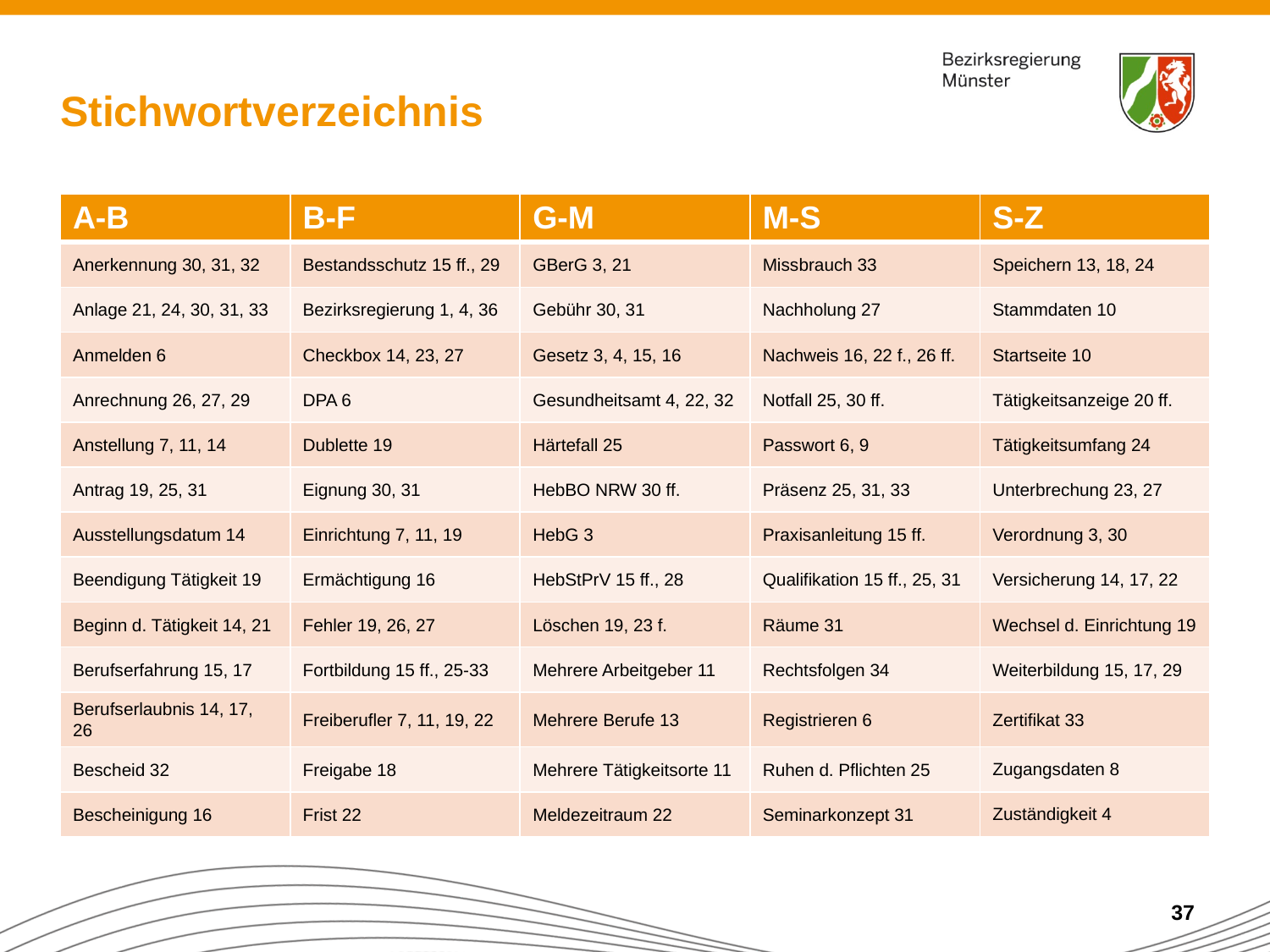

# Stichwortverzeichnis

| A-B | B-F | G-M | M-S | S-Z |
| --- | --- | --- | --- | --- |
| Anerkennung 30, 31, 32 | Bestandsschutz 15 ff., 29 | GBerG 3, 21 | Missbrauch 33 | Speichern 13, 18, 24 |
| Anlage 21, 24, 30, 31, 33 | Bezirksregierung 1, 4, 36 | Gebühr 30, 31 | Nachholung 27 | Stammdaten 10 |
| Anmelden 6 | Checkbox 14, 23, 27 | Gesetz 3, 4, 15, 16 | Nachweis 16, 22 f., 26 ff. | Startseite 10 |
| Anrechnung 26, 27, 29 | DPA 6 | Gesundheitsamt 4, 22, 32 | Notfall 25, 30 ff. | Tätigkeitsanzeige 20 ff. |
| Anstellung 7, 11, 14 | Dublette 19 | Härtefall 25 | Passwort 6, 9 | Tätigkeitsumfang 24 |
| Antrag 19, 25, 31 | Eignung 30, 31 | HebBO NRW 30 ff. | Präsenz 25, 31, 33 | Unterbrechung 23, 27 |
| Ausstellungsdatum 14 | Einrichtung 7, 11, 19 | HebG 3 | Praxisanleitung 15 ff. | Verordnung 3, 30 |
| Beendigung Tätigkeit 19 | Ermächtigung 16 | HebStPrV 15 ff., 28 | Qualifikation 15 ff., 25, 31 | Versicherung 14, 17, 22 |
| Beginn d. Tätigkeit 14, 21 | Fehler 19, 26, 27 | Löschen 19, 23 f. | Räume 31 | Wechsel d. Einrichtung 19 |
| Berufserfahrung 15, 17 | Fortbildung 15 ff., 25-33 | Mehrere Arbeitgeber 11 | Rechtsfolgen 34 | Weiterbildung 15, 17, 29 |
| Berufserlaubnis 14, 17, 26 | Freiberufler 7, 11, 19, 22 | Mehrere Berufe 13 | Registrieren 6 | Zertifikat 33 |
| Bescheid 32 | Freigabe 18 | Mehrere Tätigkeitsorte 11 | Ruhen d. Pflichten 25 | Zugangsdaten 8 |
| Bescheinigung 16 | Frist 22 | Meldezeitraum 22 | Seminarkonzept 31 | Zuständigkeit 4 |
37